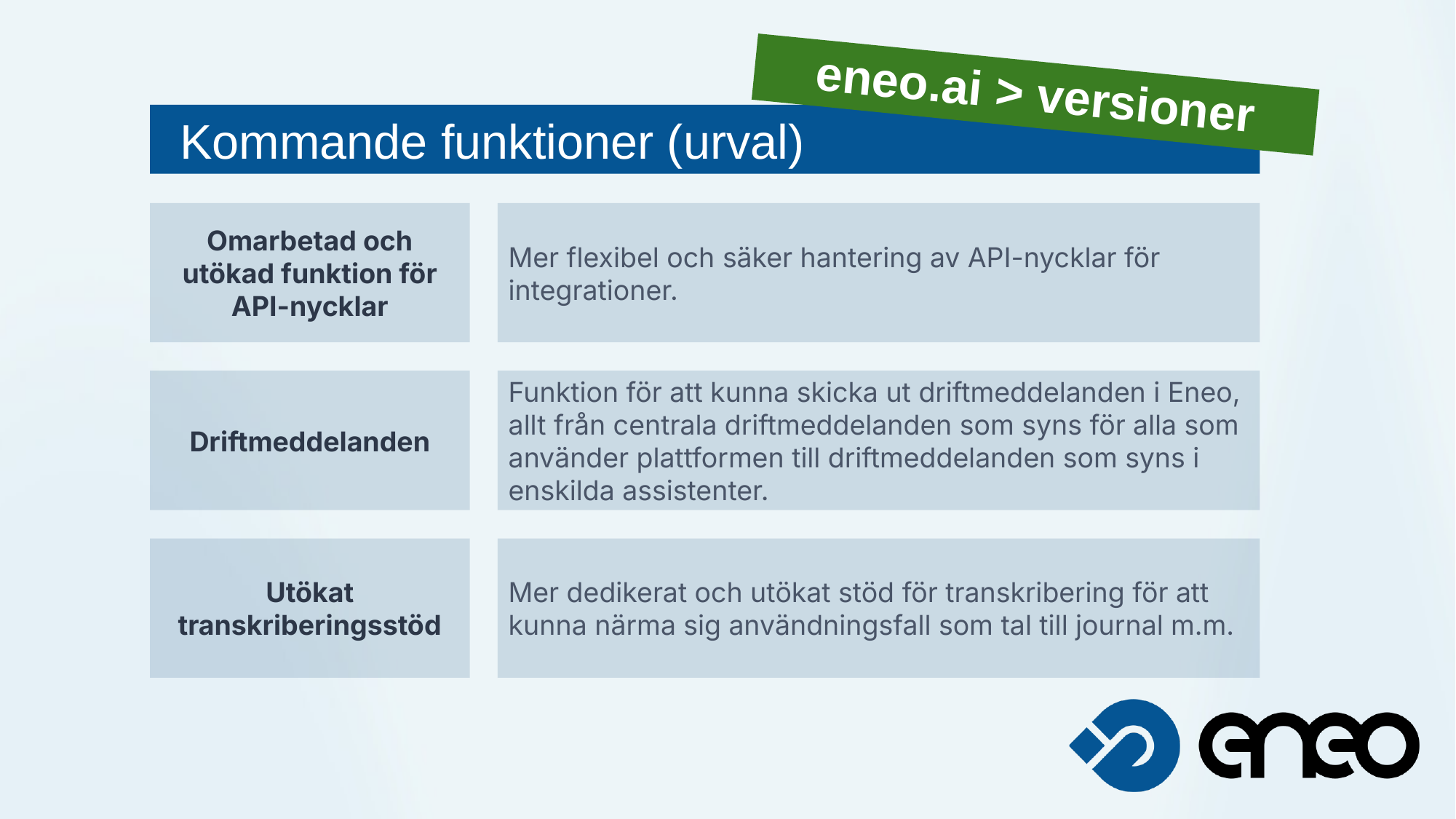

eneo.ai > versioner
Kommande funktioner (urval)
Omarbetad och utökad funktion för API-nycklar
Mer flexibel och säker hantering av API-nycklar för integrationer.
Driftmeddelanden
Funktion för att kunna skicka ut driftmeddelanden i Eneo, allt från centrala driftmeddelanden som syns för alla som använder plattformen till driftmeddelanden som syns i enskilda assistenter.
Utökat transkriberingsstöd
Mer dedikerat och utökat stöd för transkribering för att kunna närma sig användningsfall som tal till journal m.m.